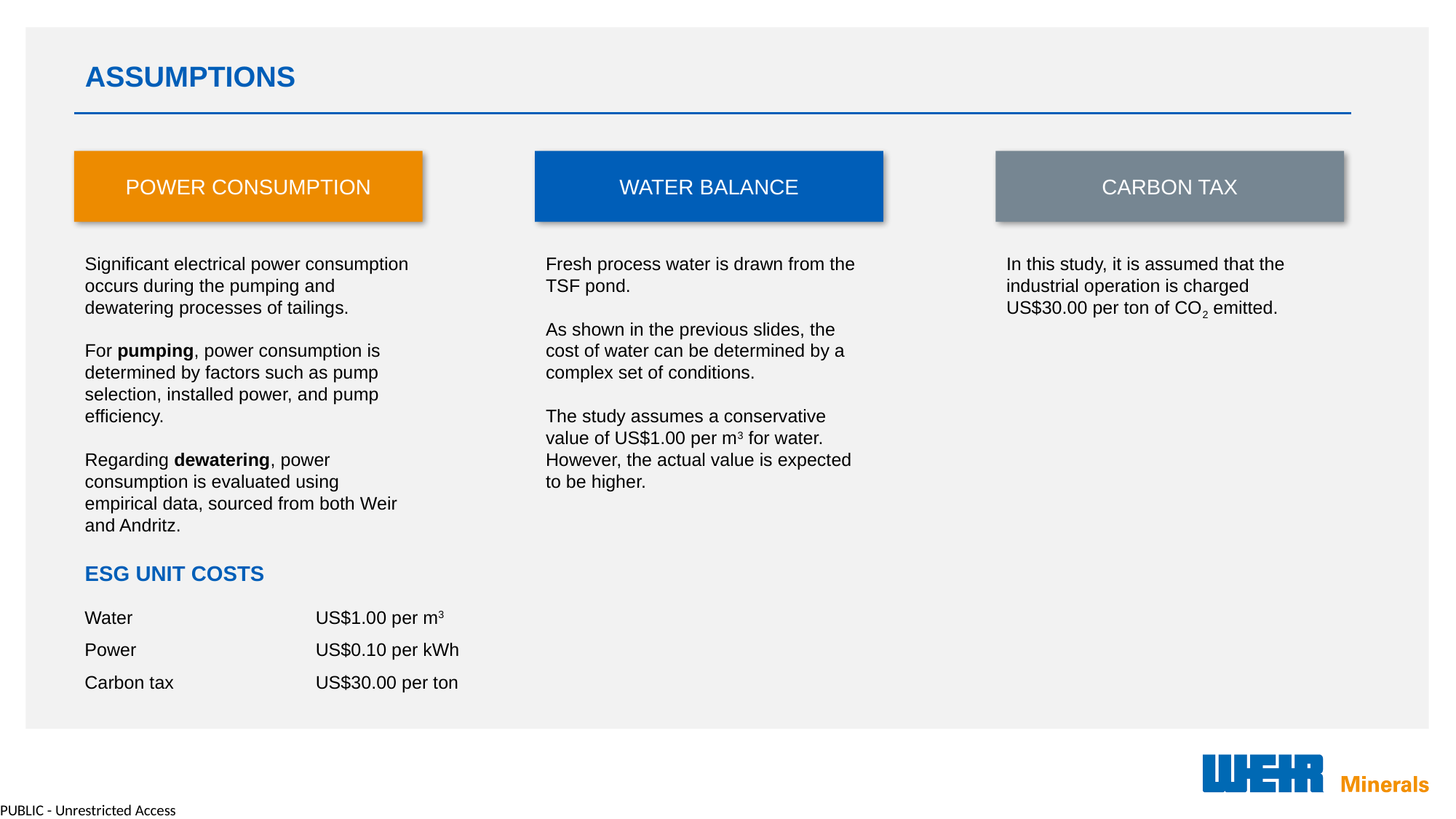

# ASSUMPTIONS
WATER BALANCE
CARBON TAX
POWER CONSUMPTION
Significant electrical power consumption occurs during the pumping and dewatering processes of tailings.

For pumping, power consumption is determined by factors such as pump selection, installed power, and pump efficiency.

Regarding dewatering, power consumption is evaluated using empirical data, sourced from both Weir and Andritz.
Fresh process water is drawn from the TSF pond.

As shown in the previous slides, the cost of water can be determined by a complex set of conditions.

The study assumes a conservative value of US$1.00 per m3 for water. However, the actual value is expected to be higher.
In this study, it is assumed that the industrial operation is charged US$30.00 per ton of CO2 emitted.
ESG UNIT COSTS
| Water | US$1.00 per m3 |
| --- | --- |
| Power | US$0.10 per kWh |
| Carbon tax | US$30.00 per ton |